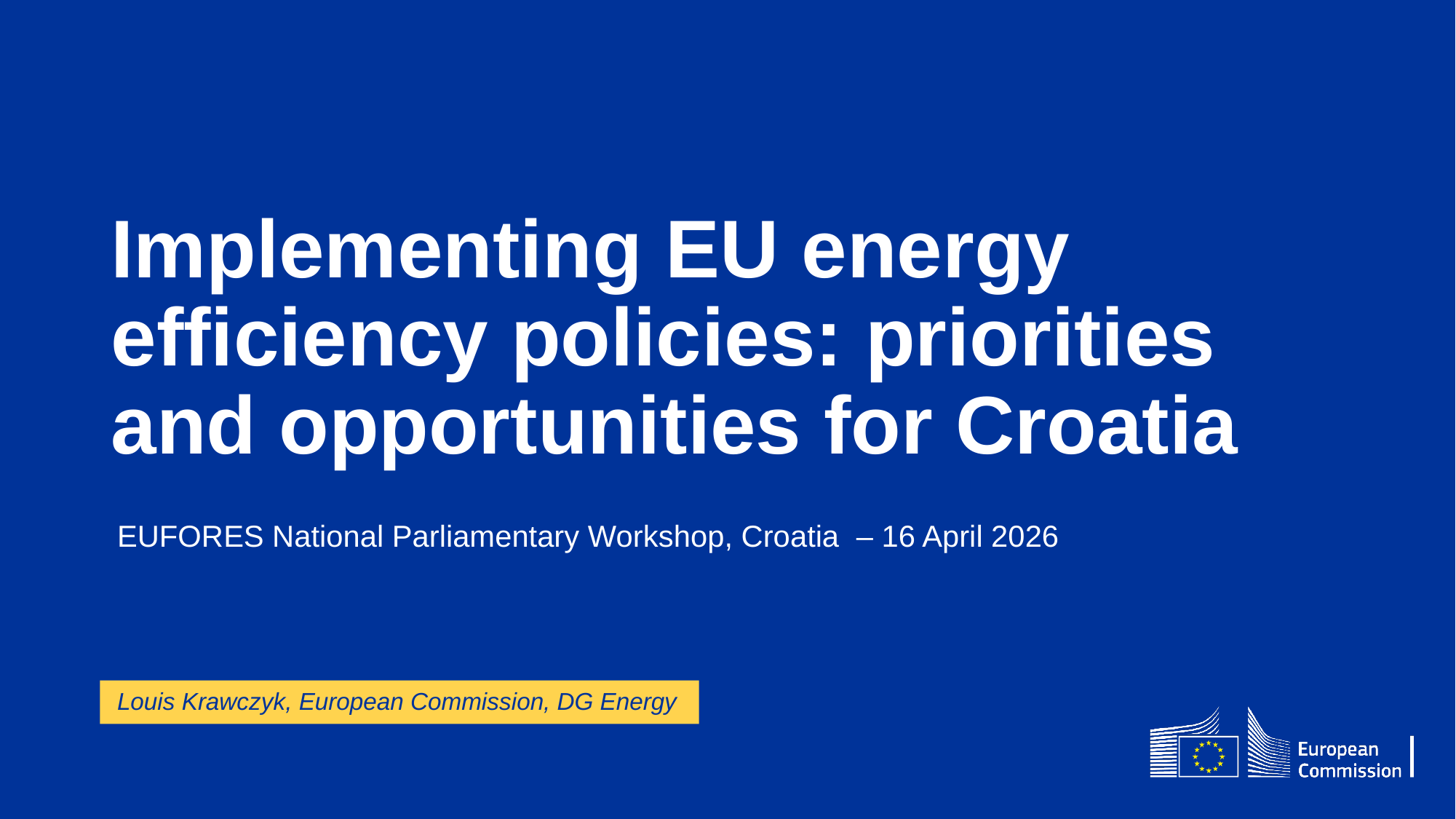

# Implementing EU energy efficiency policies: priorities and opportunities for Croatia
EUFORES National Parliamentary Workshop, Croatia  – 16 April 2026
Louis Krawczyk, European Commission, DG Energy